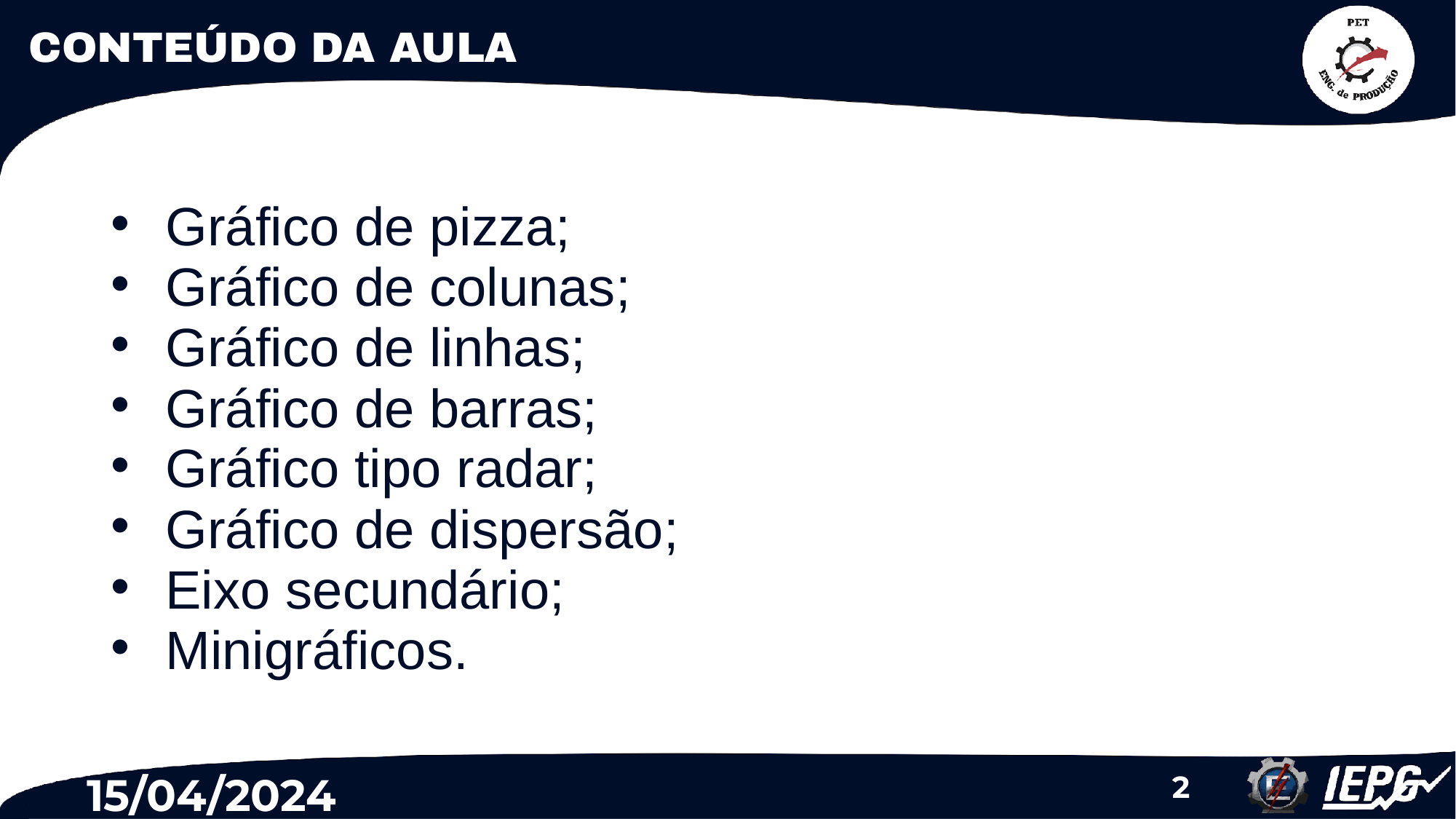

# CONTEÚDO DA AULA
Gráfico de pizza;
Gráfico de colunas;
Gráfico de linhas;
Gráfico de barras;
Gráfico tipo radar;
Gráfico de dispersão;
Eixo secundário;
Minigráficos.

15/04/2024

2